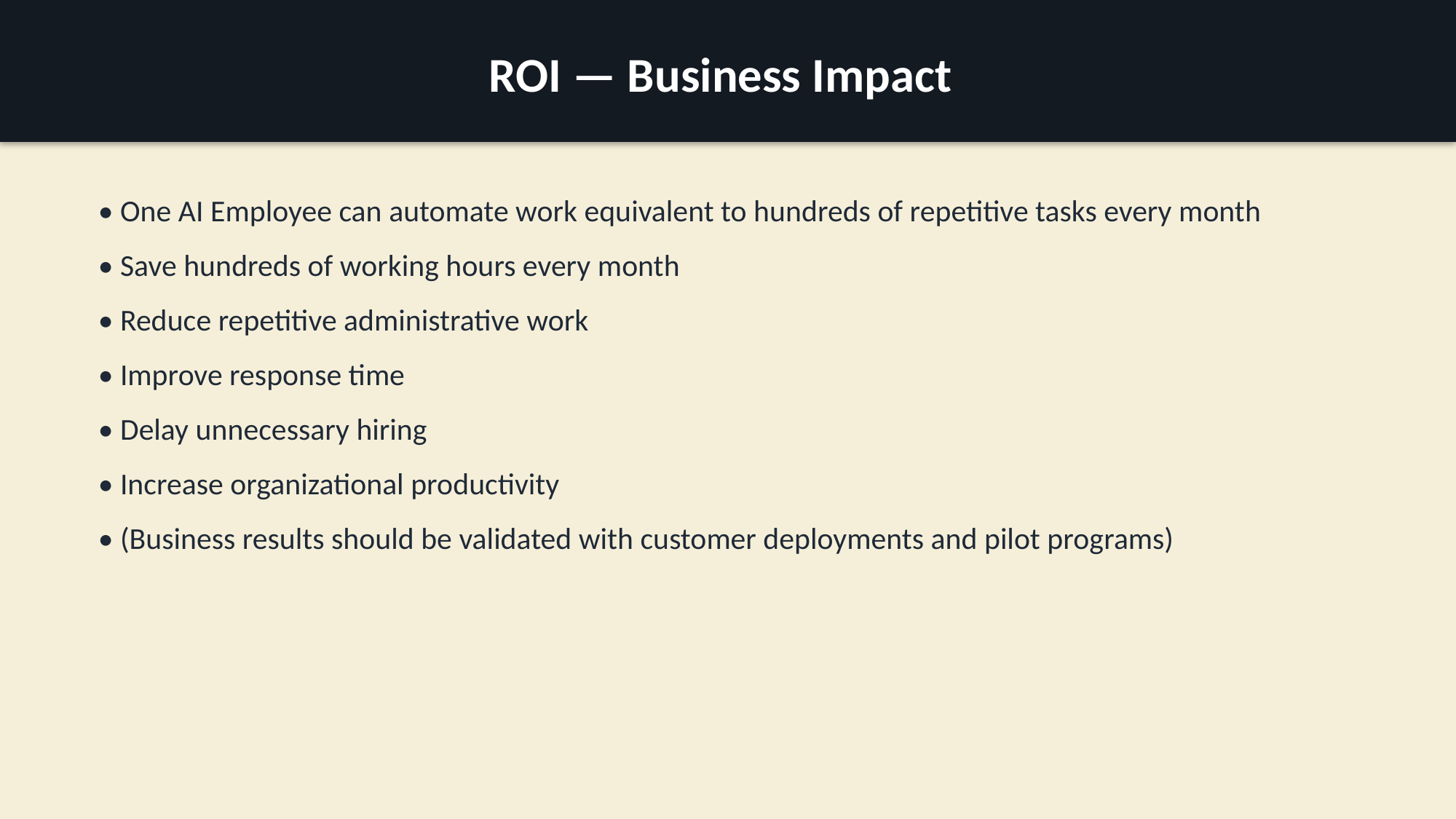

ROI — Business Impact
• One AI Employee can automate work equivalent to hundreds of repetitive tasks every month
• Save hundreds of working hours every month
• Reduce repetitive administrative work
• Improve response time
• Delay unnecessary hiring
• Increase organizational productivity
• (Business results should be validated with customer deployments and pilot programs)